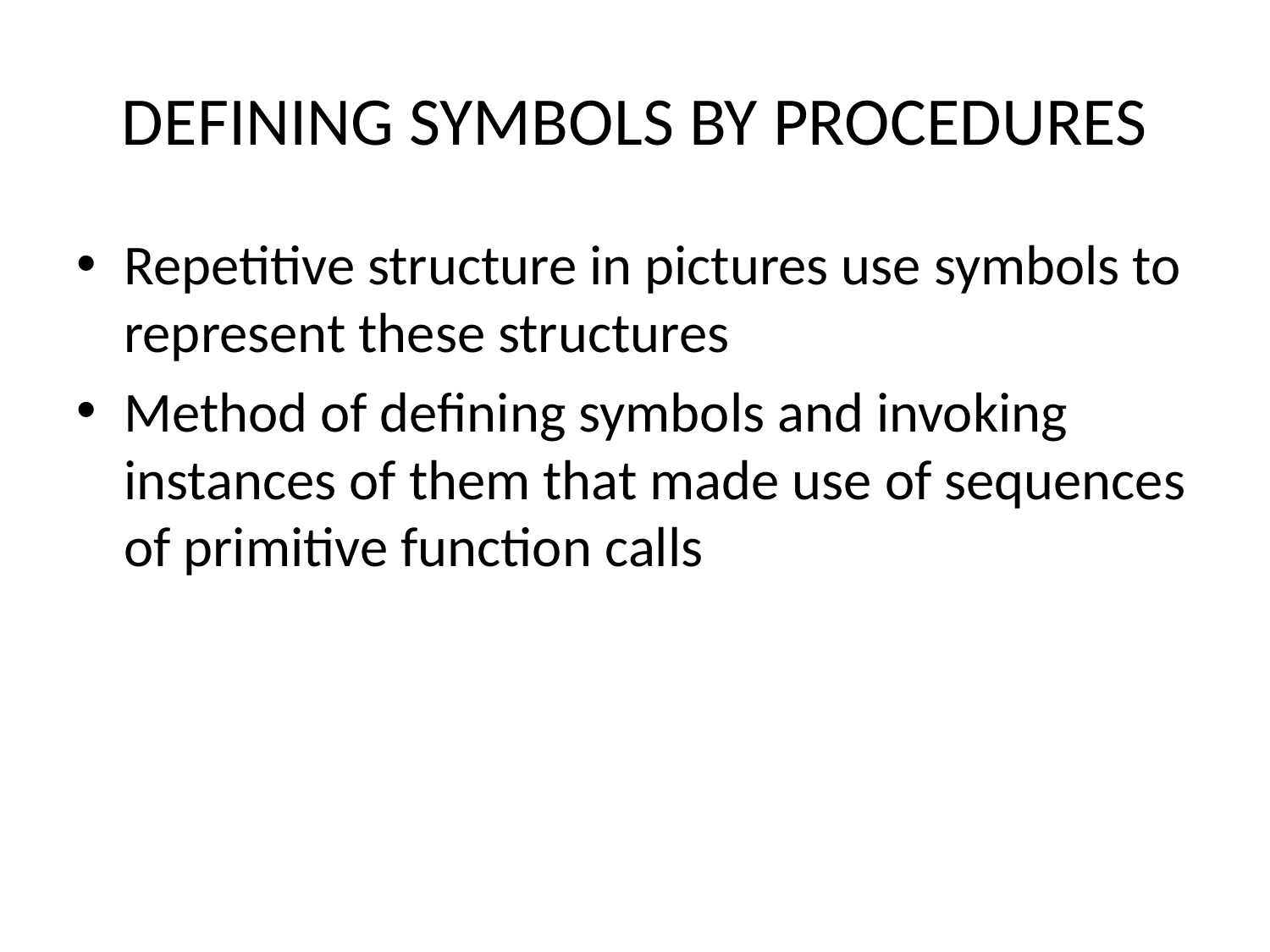

# DEFINING SYMBOLS BY PROCEDURES
Repetitive structure in pictures use symbols to represent these structures
Method of defining symbols and invoking instances of them that made use of sequences of primitive function calls